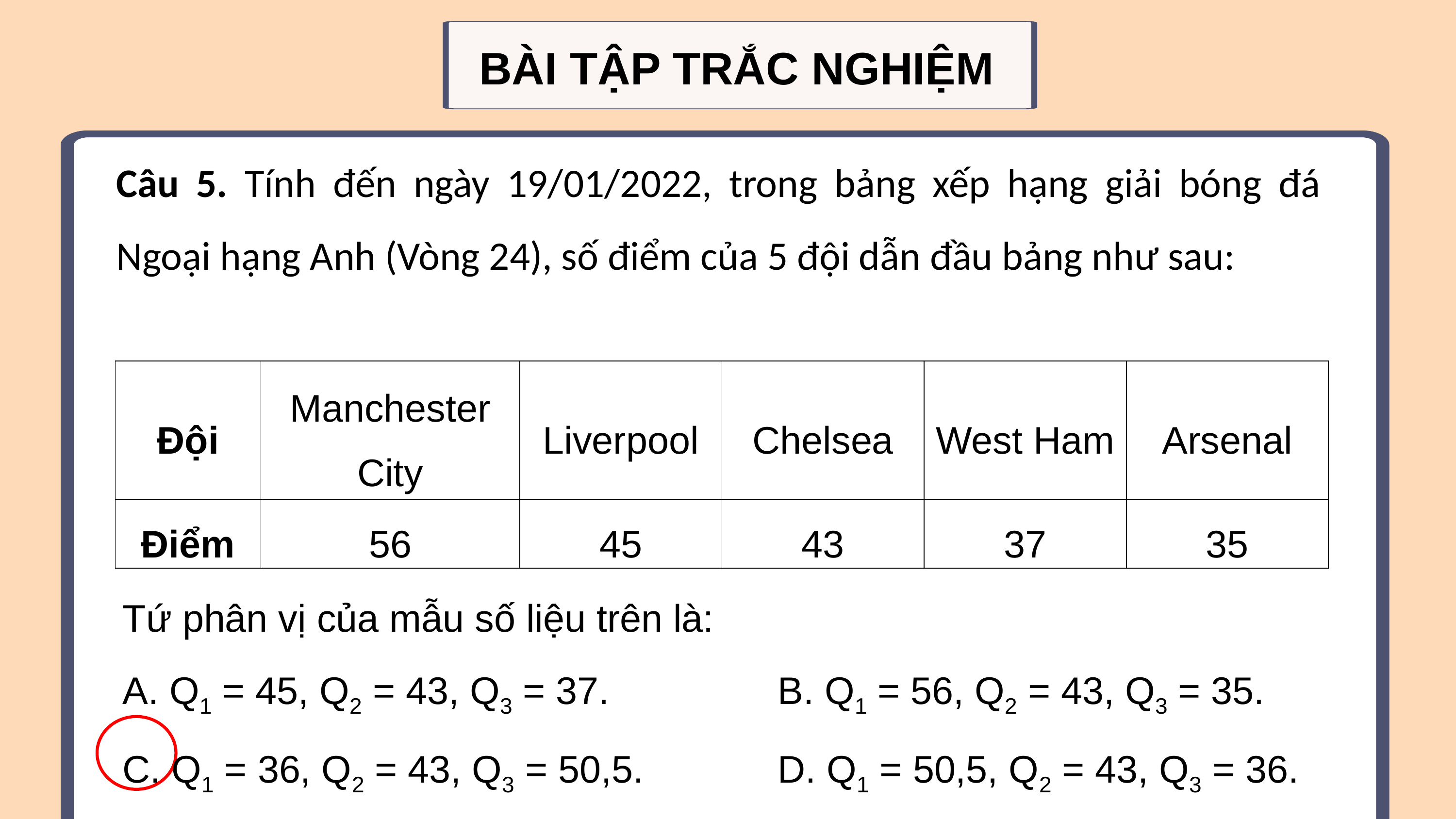

BÀI TẬP TRẮC NGHIỆM
Câu 5. Tính đến ngày 19/01/2022, trong bảng xếp hạng giải bóng đá Ngoại hạng Anh (Vòng 24), số điểm của 5 đội dẫn đầu bảng như sau:

| Đội | Manchester City | Liverpool | Chelsea | West Ham | Arsenal |
| --- | --- | --- | --- | --- | --- |
| Điểm | 56 | 45 | 43 | 37 | 35 |
Tứ phân vị của mẫu số liệu trên là:
A. Q1 = 45, Q2 = 43, Q3 = 37.			B. Q1 = 56, Q2 = 43, Q3 = 35.
C. Q1 = 36, Q2 = 43, Q3 = 50,5.		D. Q1 = 50,5, Q2 = 43, Q3 = 36.